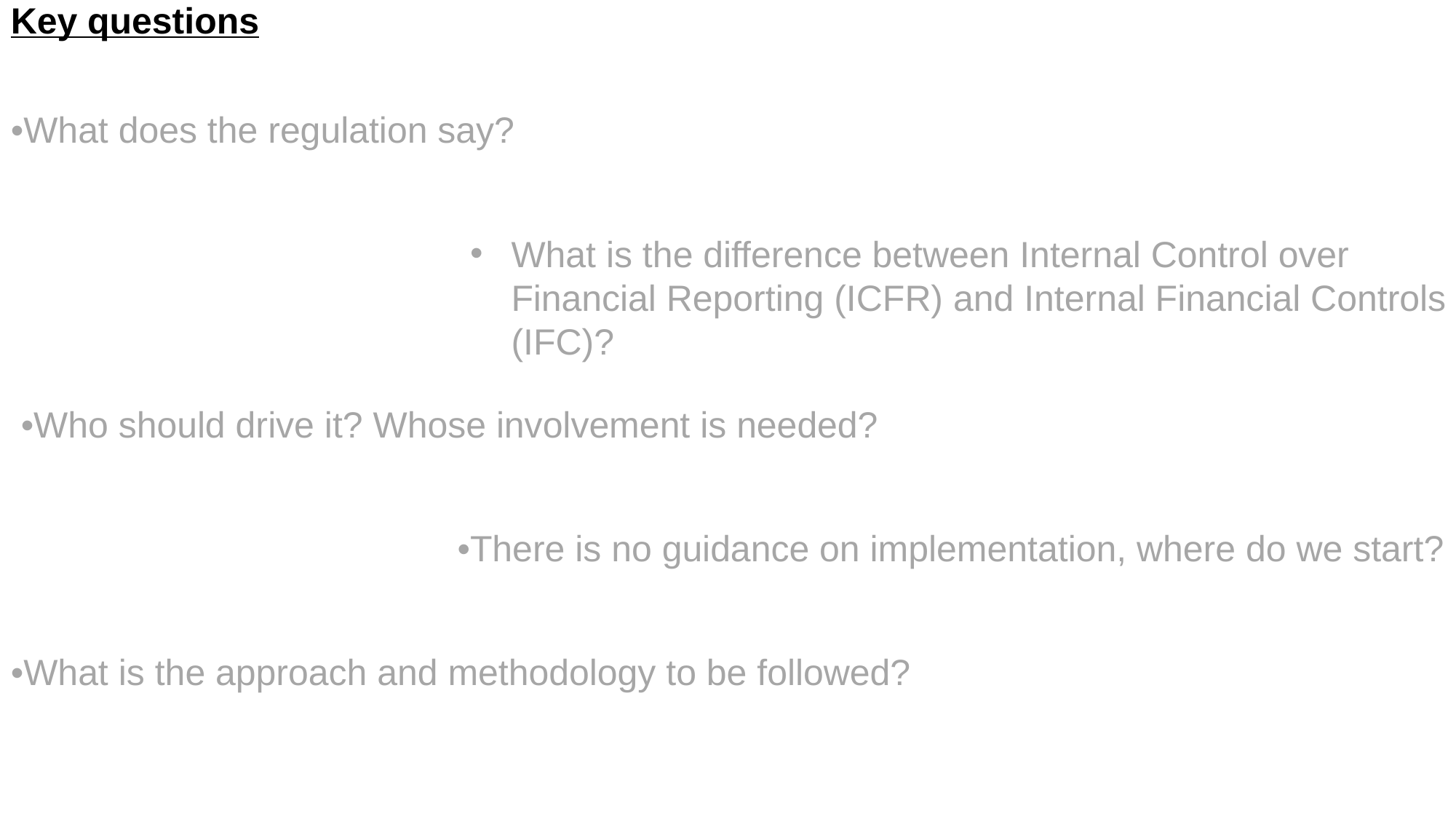

Key questions

•What does the regulation say?

 •Who should drive it? Whose involvement is needed?

•There is no guidance on implementation, where do we start?

•What is the approach and methodology to be followed?

What is the difference between Internal Control over Financial Reporting (ICFR) and Internal Financial Controls (IFC)?

Page 2